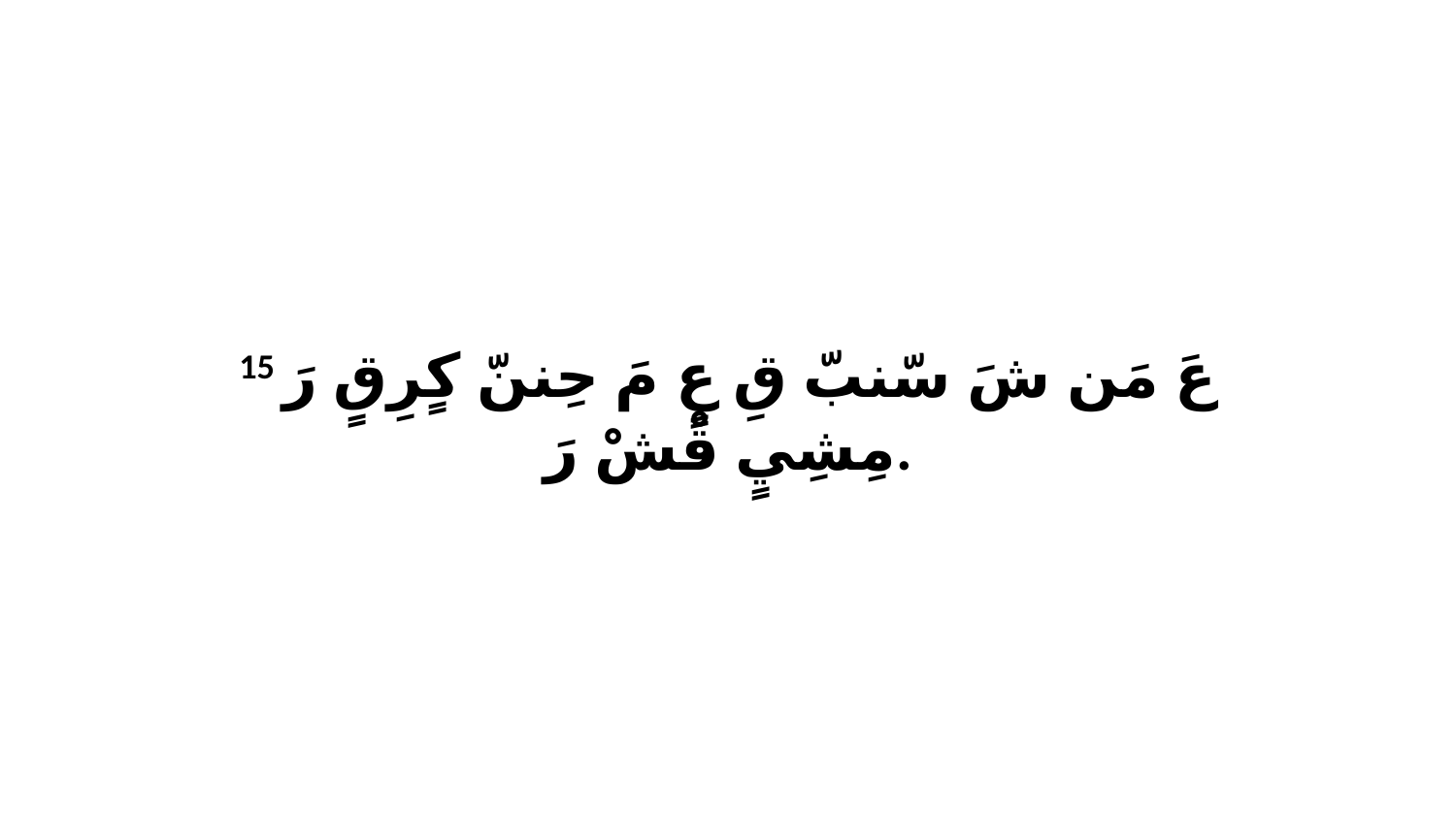

15 عَ مَن شَ سّنبّ قِ عٍ مَ حِننّ كٍرِقٍ رَ مِشِيٍ قْشْ رَ.